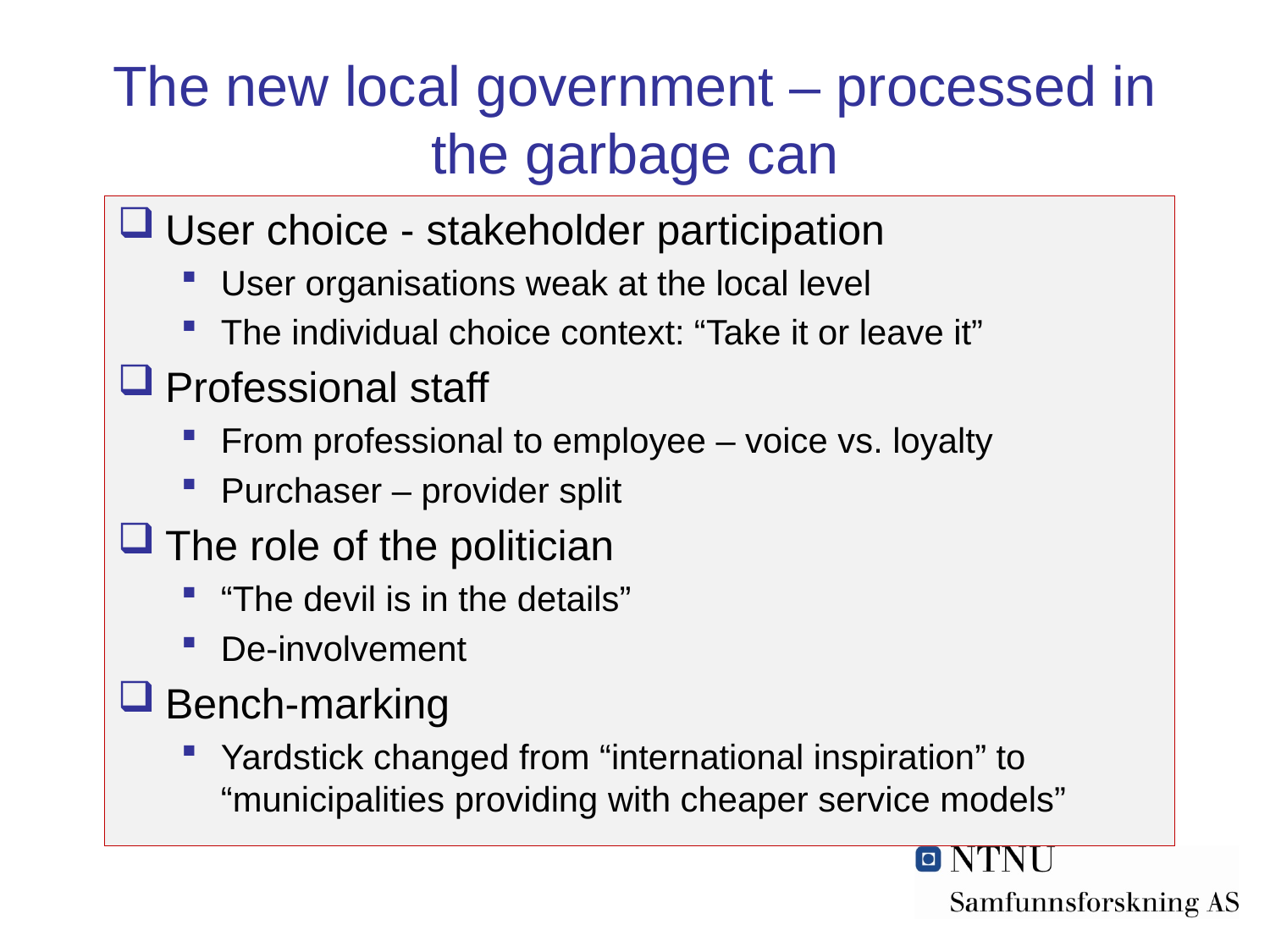

# The new local government – processed in the garbage can
User choice - stakeholder participation
User organisations weak at the local level
The individual choice context: “Take it or leave it”
Professional staff
From professional to employee – voice vs. loyalty
Purchaser – provider split
The role of the politician
“The devil is in the details”
De-involvement
Bench-marking
Yardstick changed from “international inspiration” to “municipalities providing with cheaper service models”